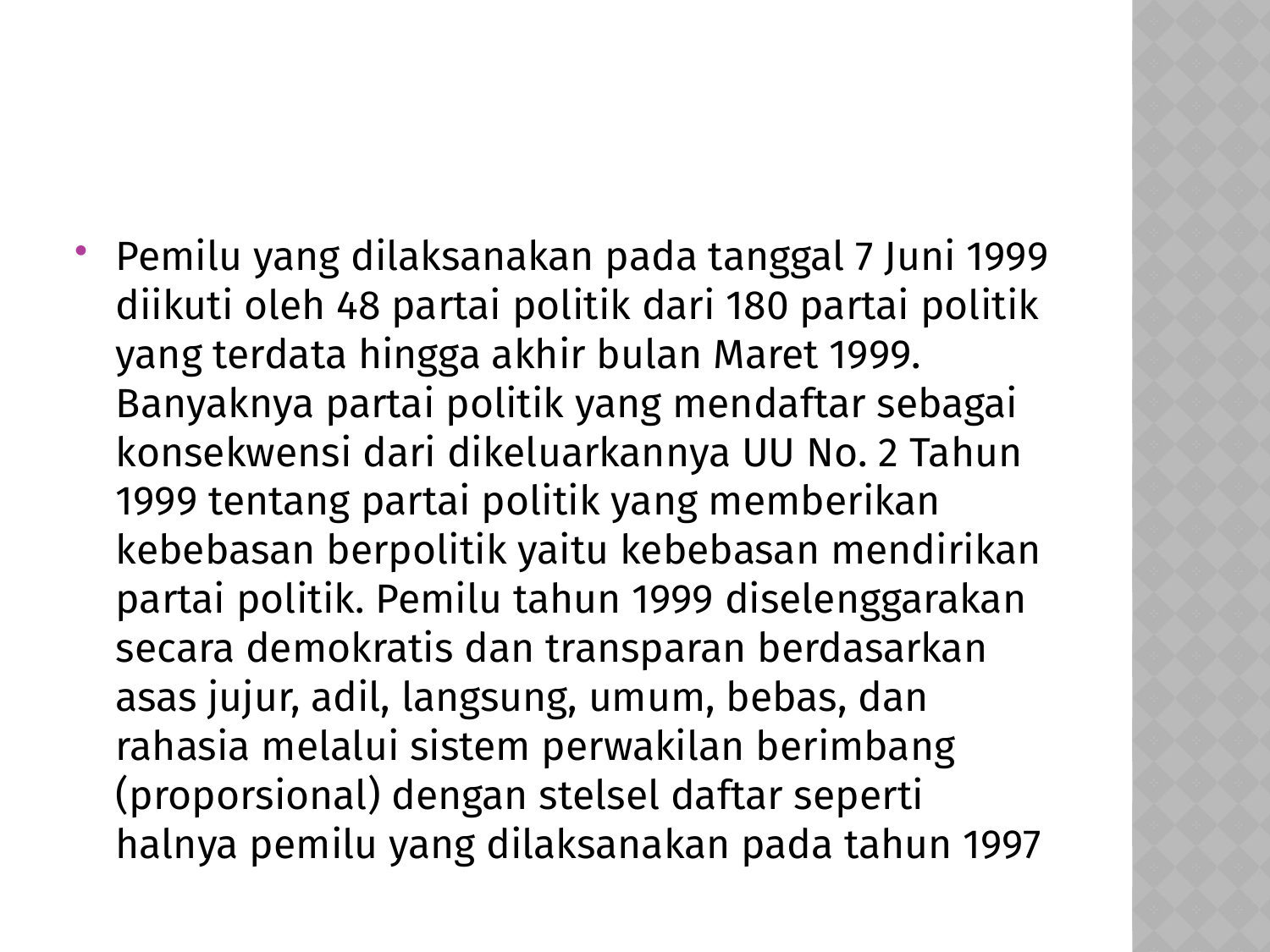

Pemilu yang dilaksanakan pada tanggal 7 Juni 1999 diikuti oleh 48 partai politik dari 180 partai politik yang terdata hingga akhir bulan Maret 1999. Banyaknya partai politik yang mendaftar sebagai konsekwensi dari dikeluarkannya UU No. 2 Tahun 1999 tentang partai politik yang memberikan kebebasan berpolitik yaitu kebebasan mendirikan partai politik. Pemilu tahun 1999 diselenggarakan secara demokratis dan transparan berdasarkan asas jujur, adil, langsung, umum, bebas, dan rahasia melalui sistem perwakilan berimbang (proporsional) dengan stelsel daftar seperti halnya pemilu yang dilaksanakan pada tahun 1997